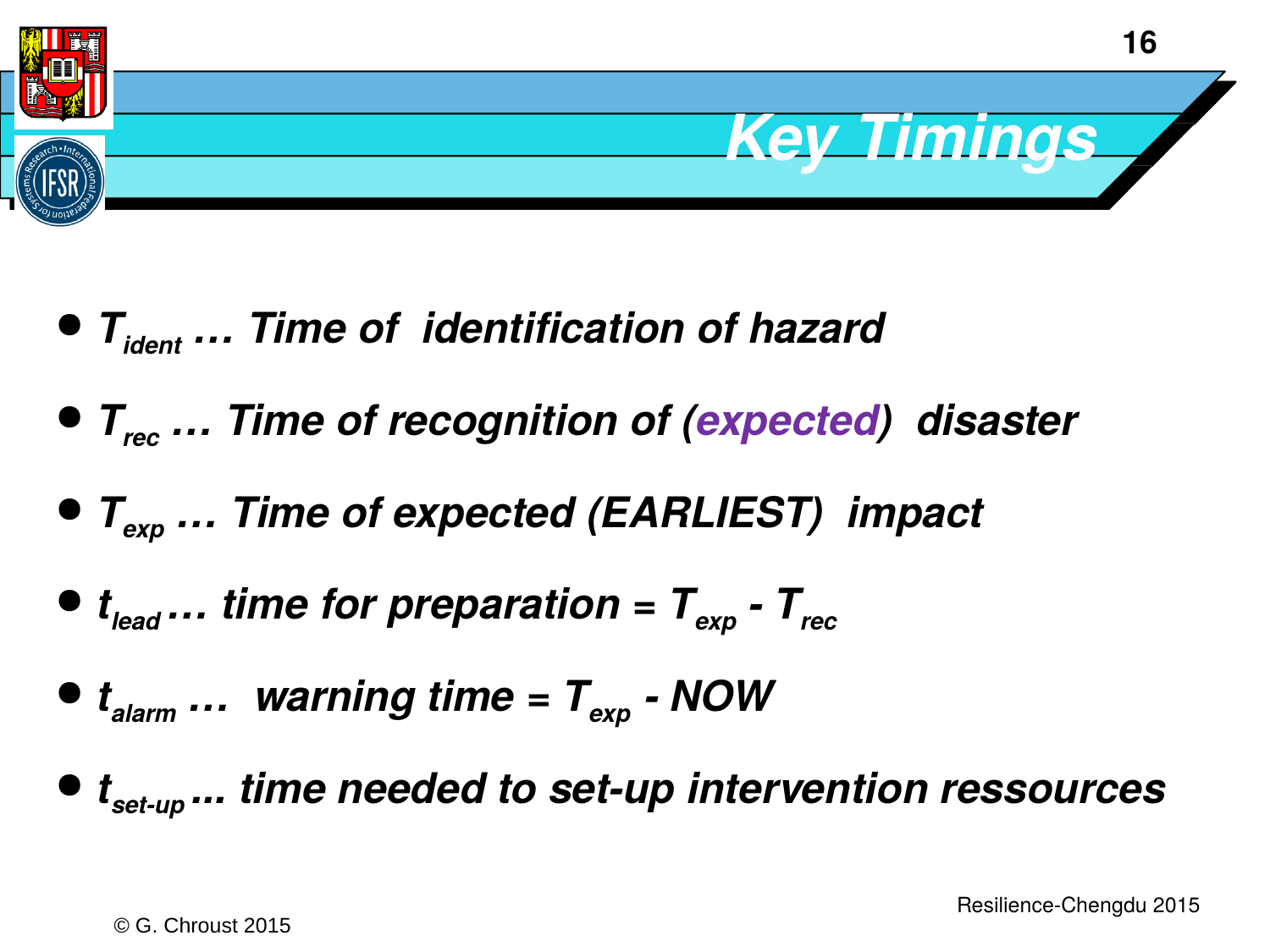

# Key Timings
Tident … Time of  identification of hazard
Trec … Time of recognition of (expected)  disaster
Texp … Time of expected (EARLIEST)  impact
tlead … time for preparation = Texp - Trec
talarm …  warning time = Texp  - NOW
tset-up ... time needed to set-up intervention ressources